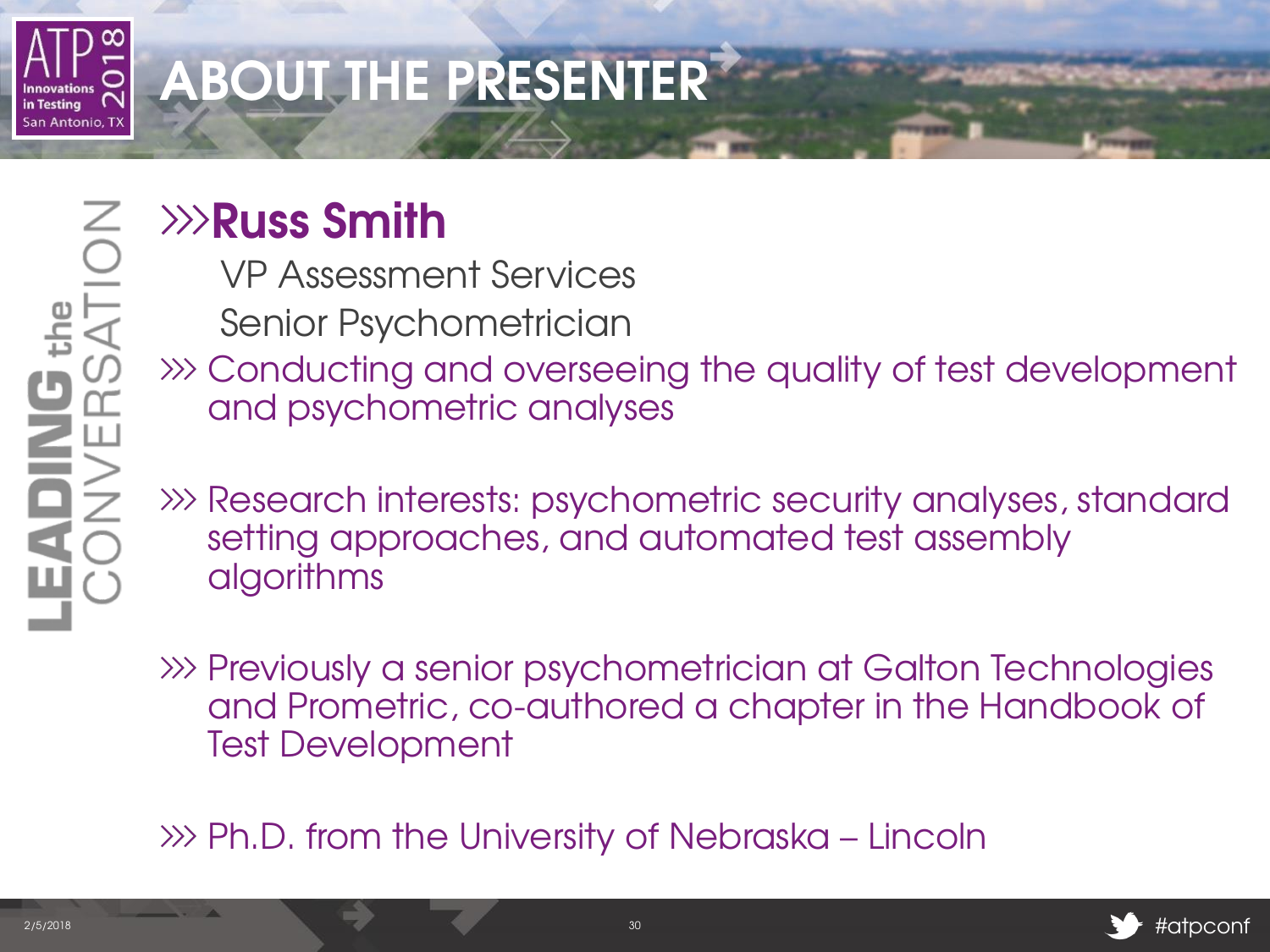

# About the presenter
Russ Smith
VP Assessment Services
Senior Psychometrician
Conducting and overseeing the quality of test development and psychometric analyses

Research interests: psychometric security analyses, standard setting approaches, and automated test assembly algorithms

Previously a senior psychometrician at Galton Technologies and Prometric, co-authored a chapter in the Handbook of Test Development

Ph.D. from the University of Nebraska – Lincoln
2/5/2018
30